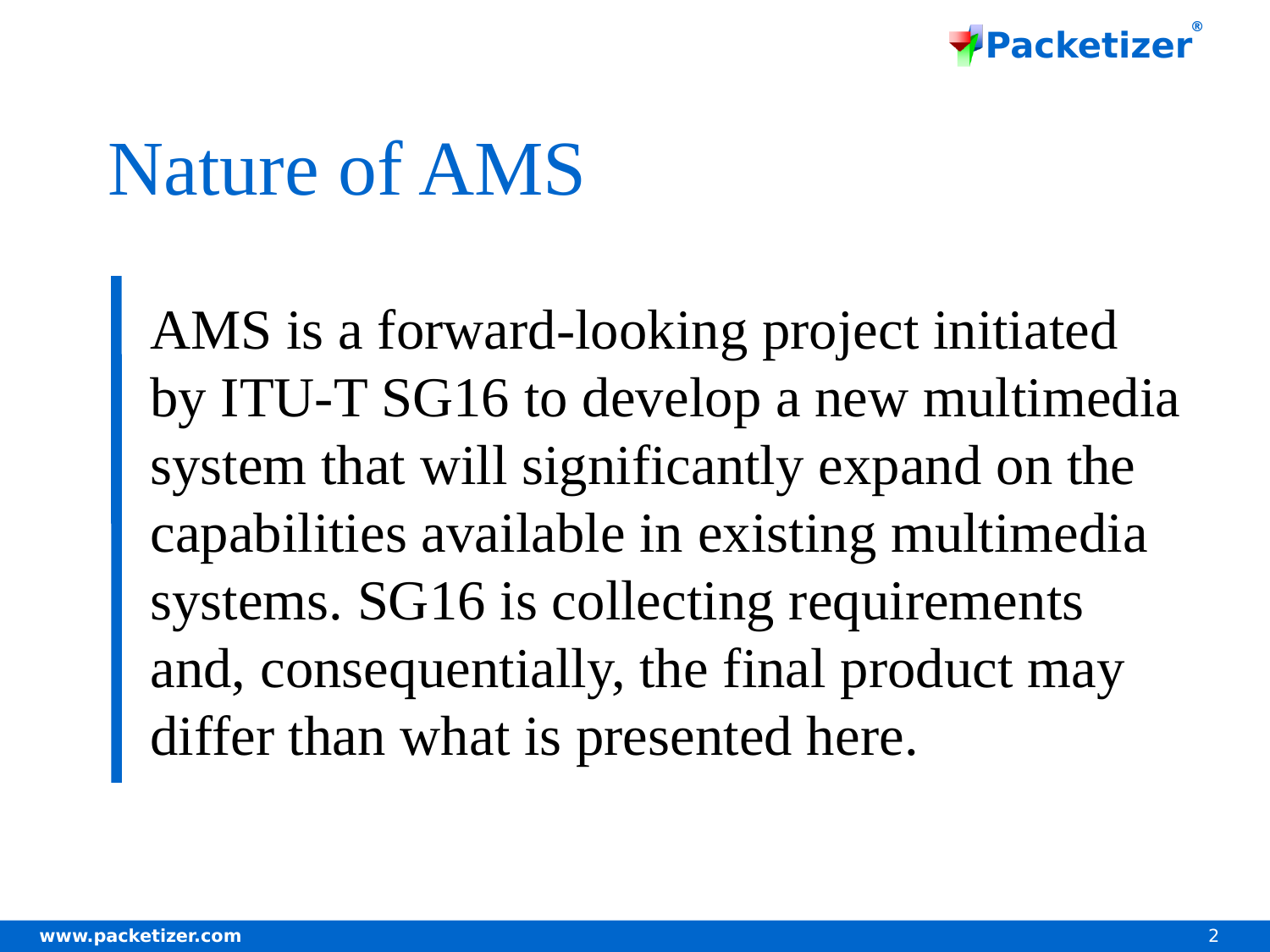

# Nature of AMS

AMS is a forward-looking project initiated by ITU-T SG16 to develop a new multimedia system that will significantly expand on the capabilities available in existing multimedia systems. SG16 is collecting requirements and, consequentially, the final product may differ than what is presented here.